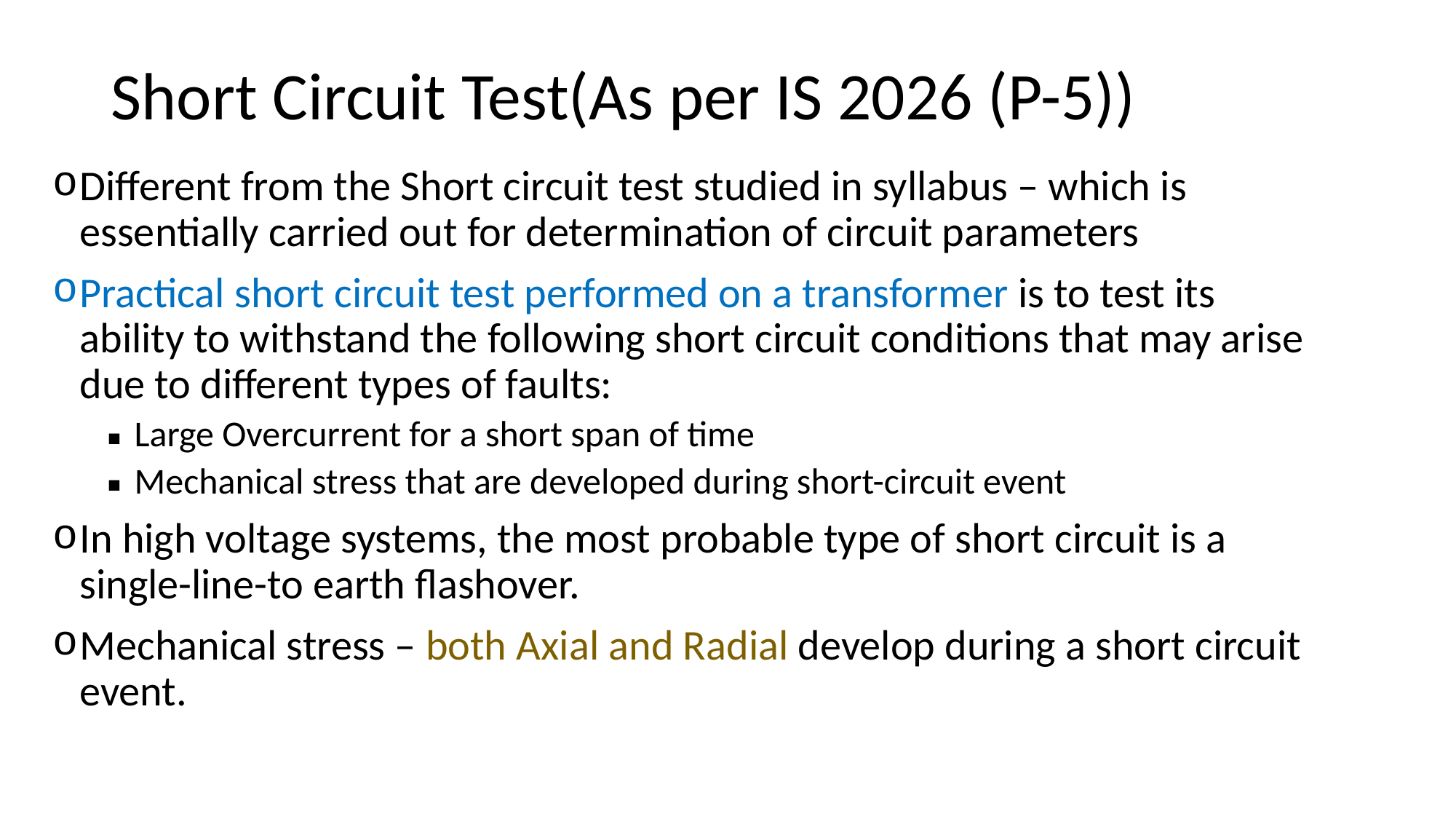

# Short Circuit Test(As per IS 2026 (P-5))
Different from the Short circuit test studied in syllabus – which is essentially carried out for determination of circuit parameters
Practical short circuit test performed on a transformer is to test its ability to withstand the following short circuit conditions that may arise due to different types of faults:
Large Overcurrent for a short span of time
Mechanical stress that are developed during short-circuit event
In high voltage systems, the most probable type of short circuit is a single-line-to earth flashover.
Mechanical stress – both Axial and Radial develop during a short circuit event.